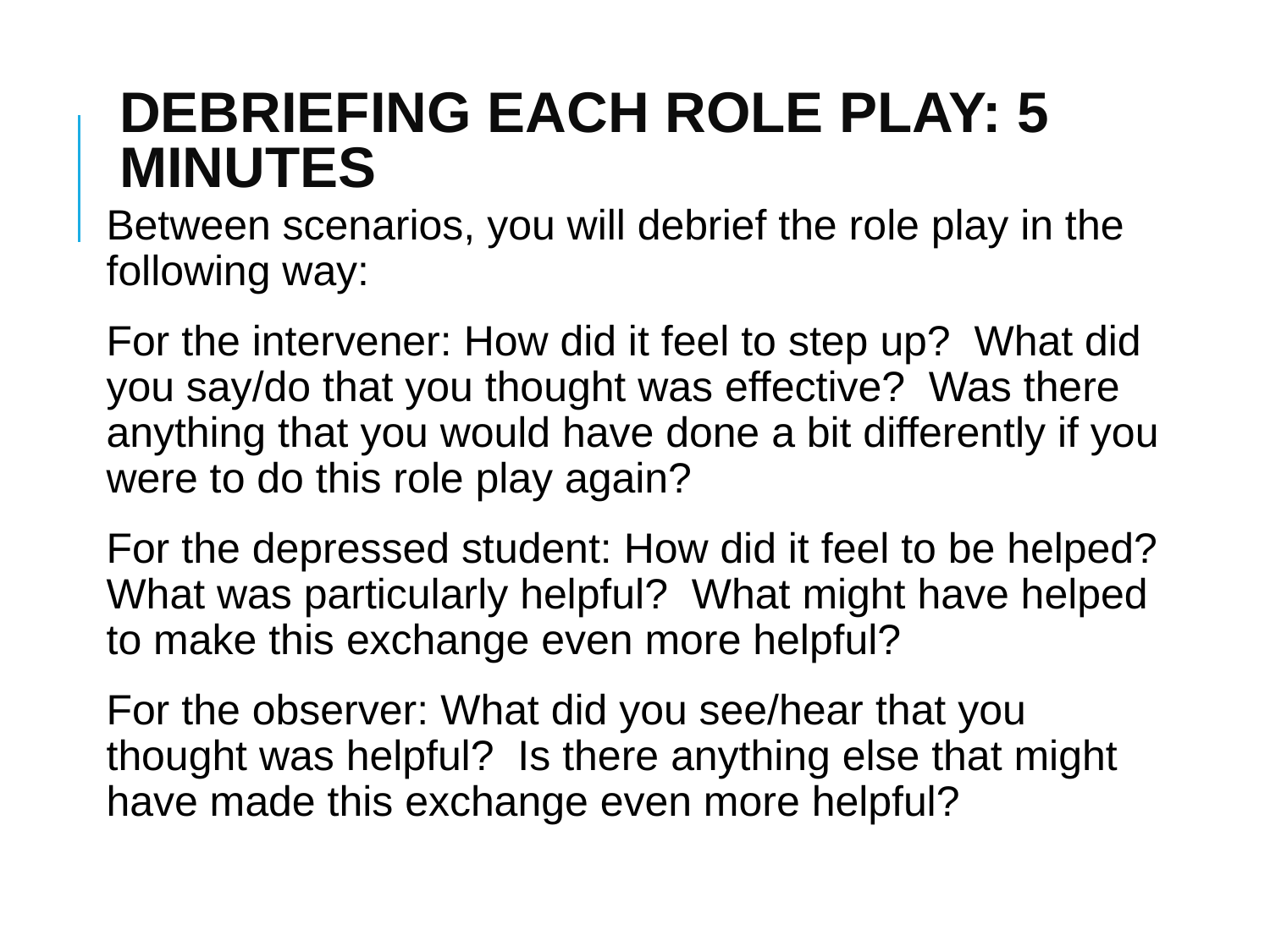

# DEBRIEFING EACH ROLE PLAY: 5 MINUTES
Between scenarios, you will debrief the role play in the following way:
For the intervener: How did it feel to step up?  What did you say/do that you thought was effective?  Was there anything that you would have done a bit differently if you were to do this role play again?
For the depressed student: How did it feel to be helped? What was particularly helpful?  What might have helped to make this exchange even more helpful?
For the observer: What did you see/hear that you thought was helpful?  Is there anything else that might have made this exchange even more helpful?